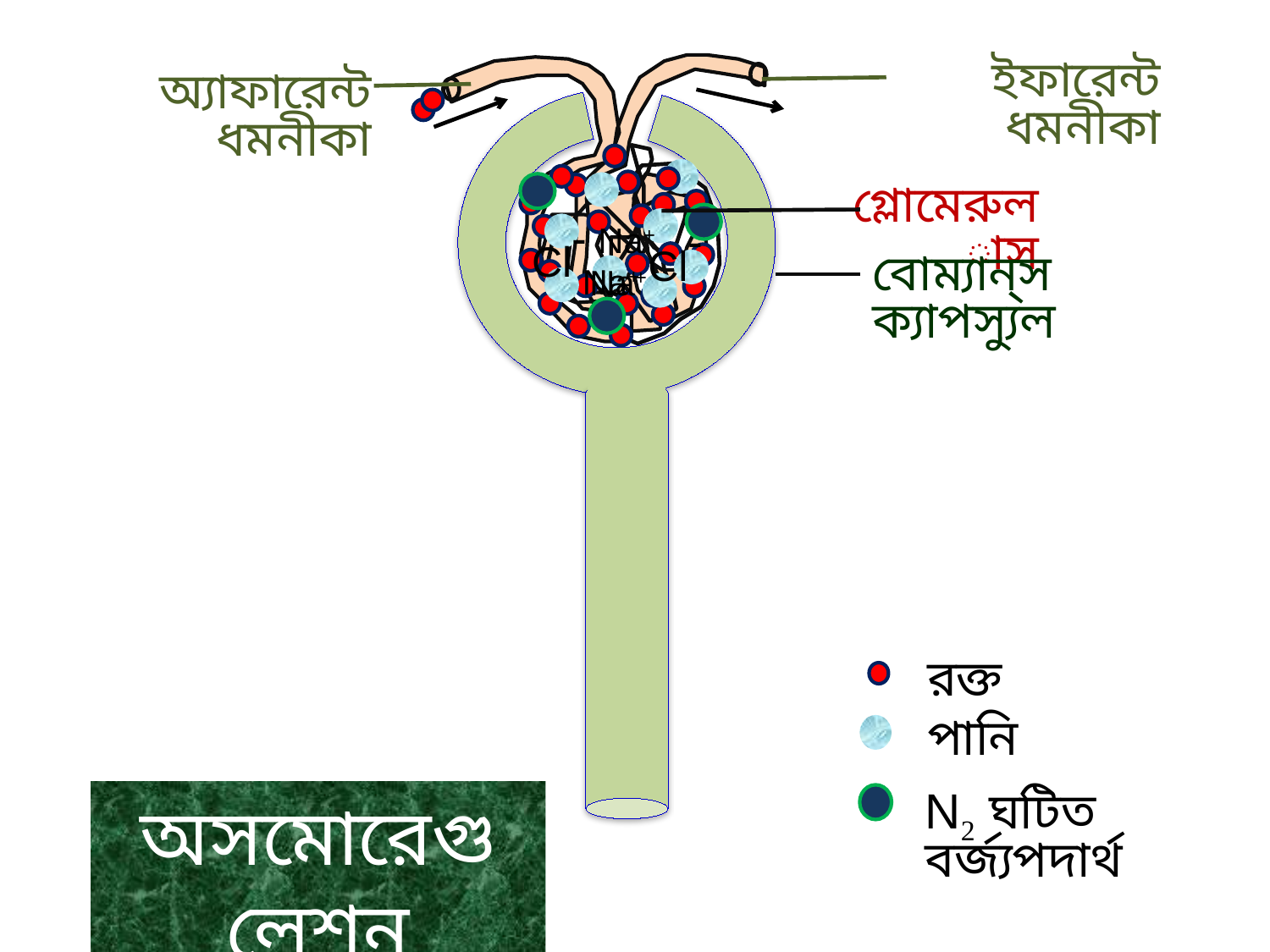

ইফারেন্ট ধমনীকা
অ্যাফারেন্ট ধমনীকা
গ্লোমেরুলাস
বোম্যান্‌স ক্যাপস্যুল

Cl-

Cl-
Na+

Na+
Na+

রক্ত

পানি

N2 ঘটিত বর্জ্যপদার্থ

অসমোরেগুলেশন